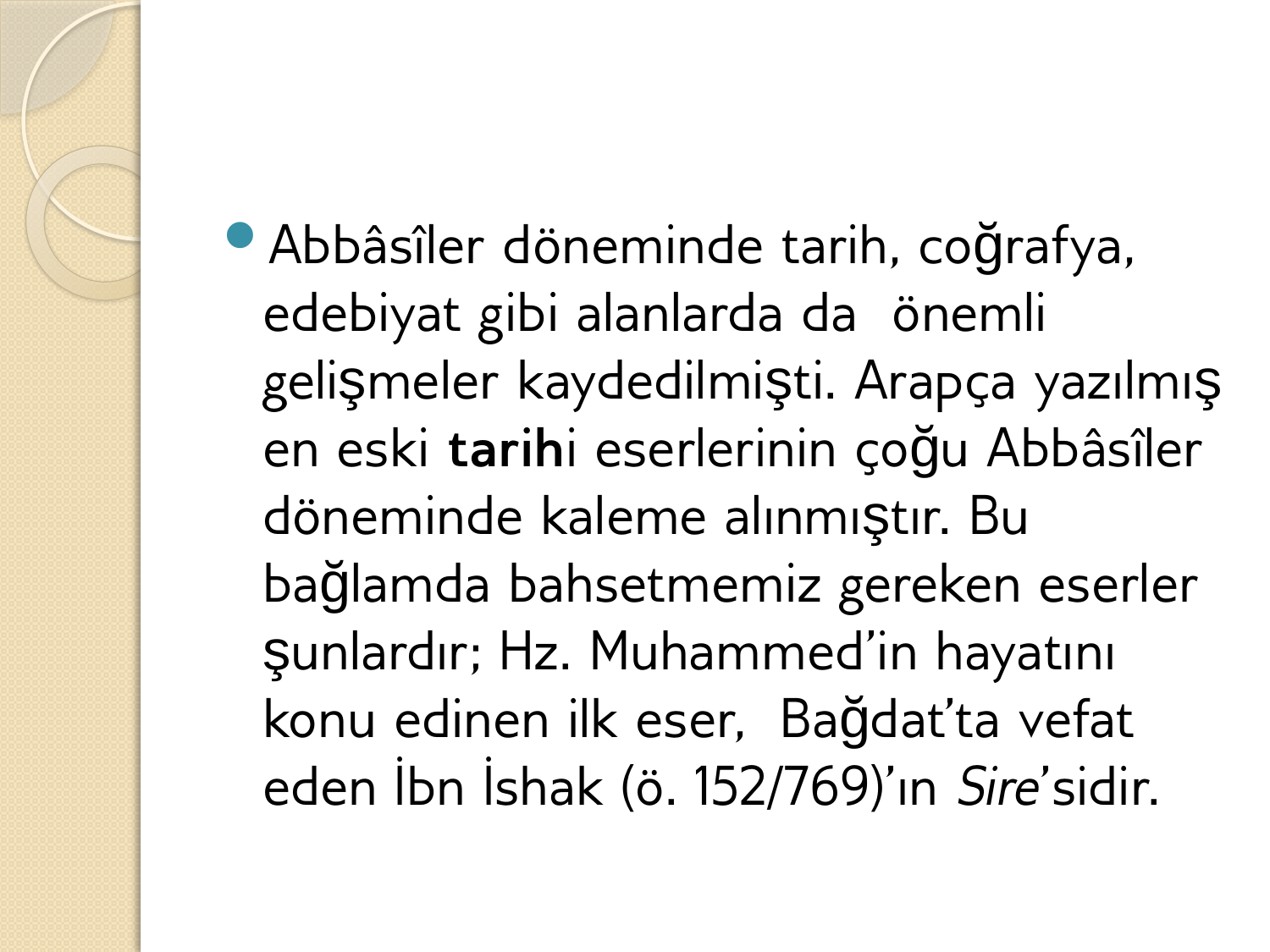

#
Abbâsîler döneminde tarih, coğrafya, edebiyat gibi alanlarda da  önemli gelişmeler kaydedilmişti. Arapça yazılmış en eski tarihi eserlerinin çoğu Abbâsîler döneminde kaleme alınmıştır. Bu bağlamda bahsetmemiz gereken eserler şunlardır; Hz. Muhammed’in hayatını konu edinen ilk eser,  Bağdat’ta vefat eden İbn İshak (ö. 152/769)’ın Sire’sidir.